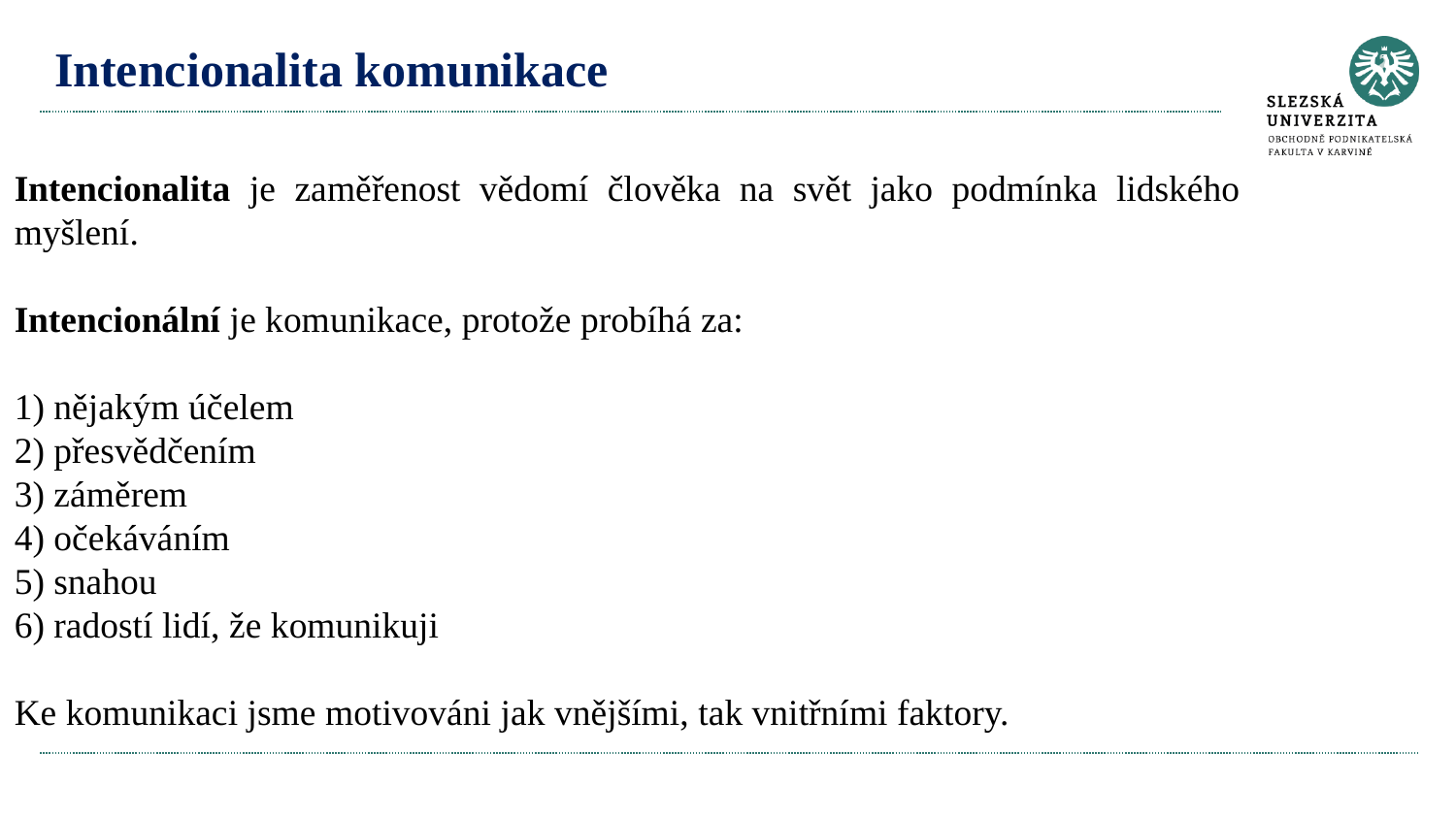

# Intencionalita komunikace

Intencionalita je zaměřenost vědomí člověka na svět jako podmínka lidského myšlení.

Intencionální je komunikace, protože probíhá za:

1) nějakým účelem
2) přesvědčením
3) záměrem
4) očekáváním
5) snahou
6) radostí lidí, že komunikuji

Ke komunikaci jsme motivováni jak vnějšími, tak vnitřními faktory.